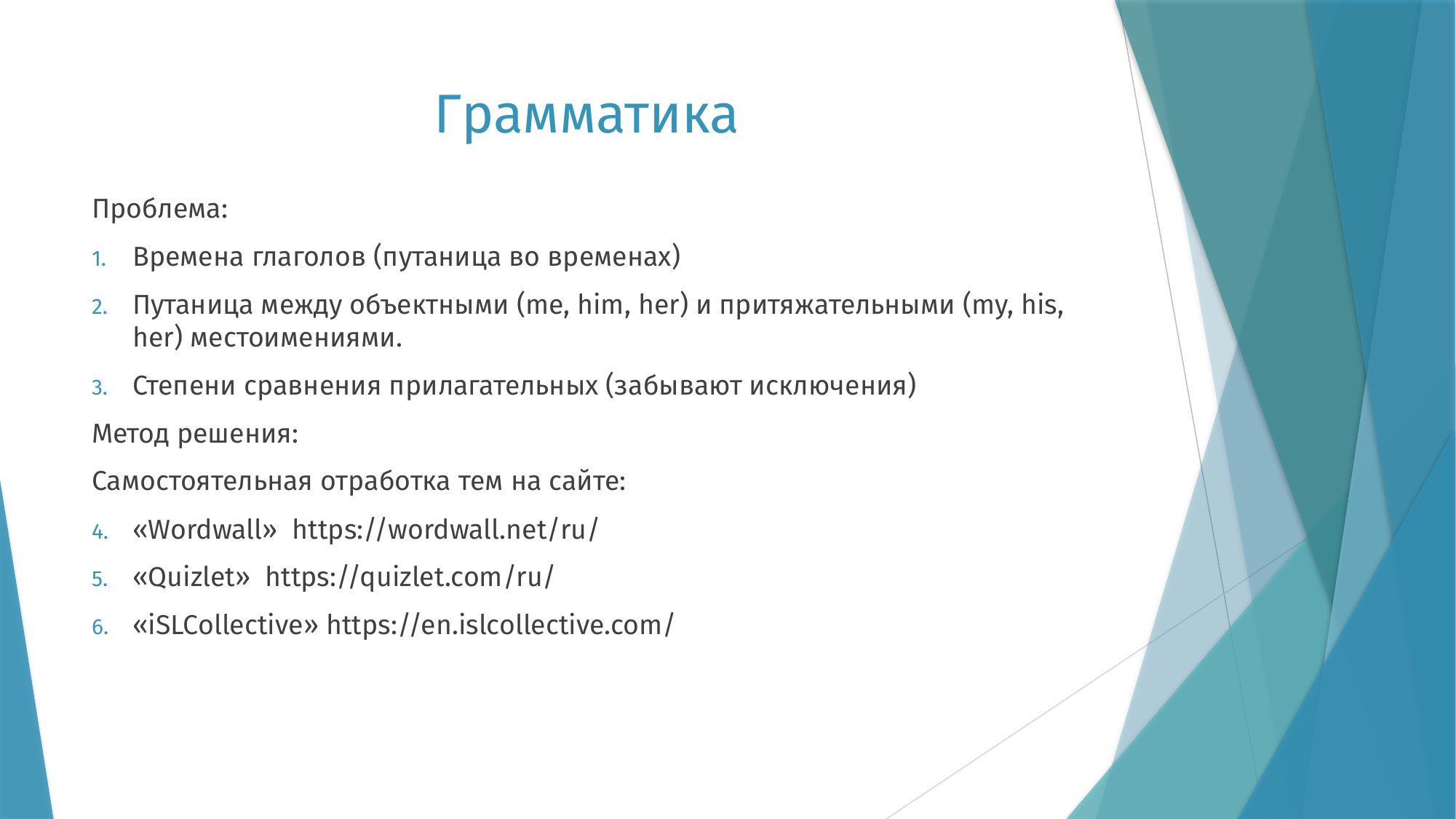

# Грамматика
Проблема:
Времена глаголов (путаница во временах)
Путаница между объектными (me, him, her) и притяжательными (my, his, her) местоимениями.
Степени сравнения прилагательных (забывают исключения)
Метод решения:
Самостоятельная отработка тем на сайте:
«Wordwall»  https://wordwall.net/ru/
«Quizlet»  https://quizlet.com/ru/
«iSLCollective» https://en.islcollective.com/